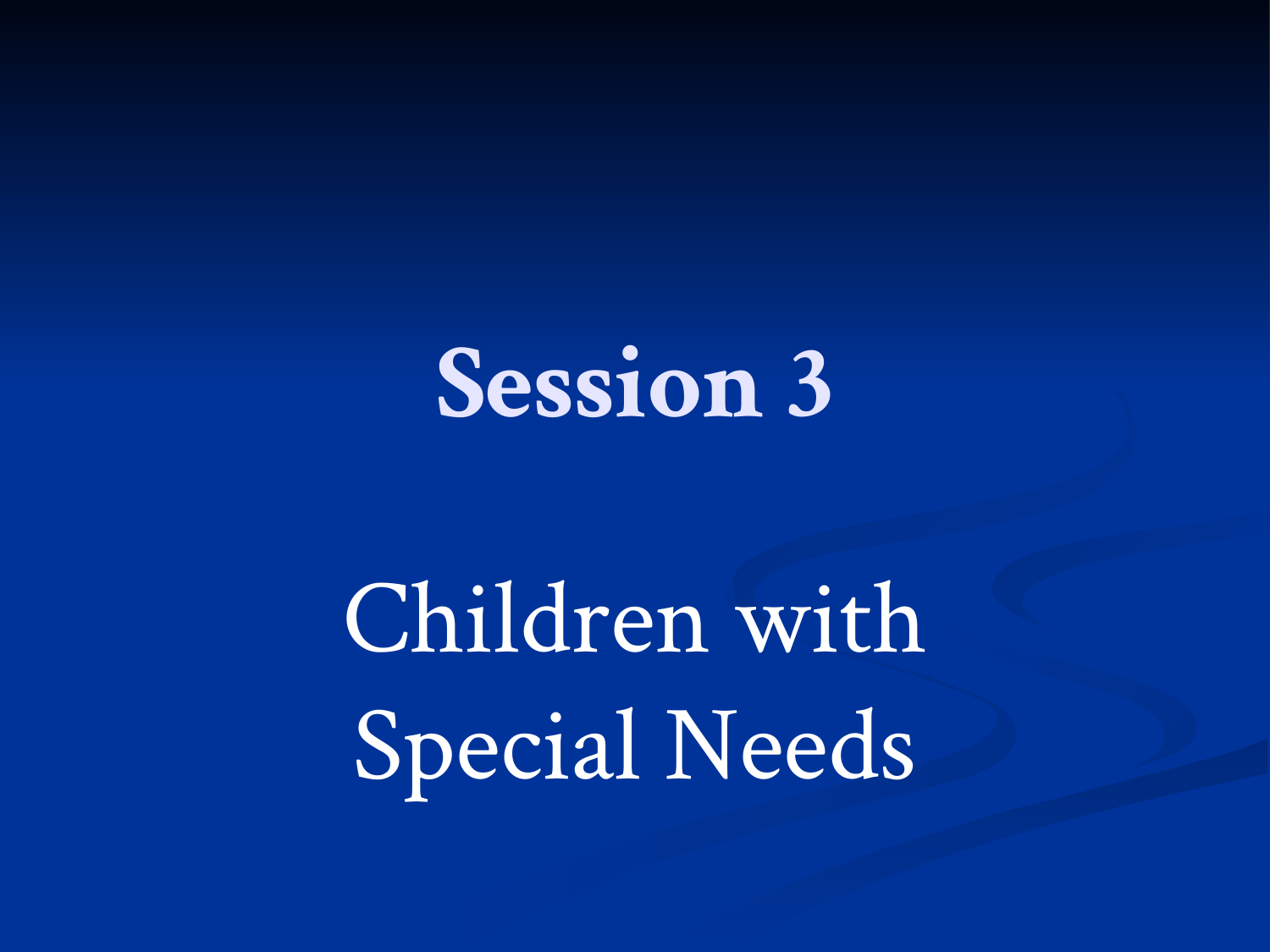

# Session 3
Children with Special Needs